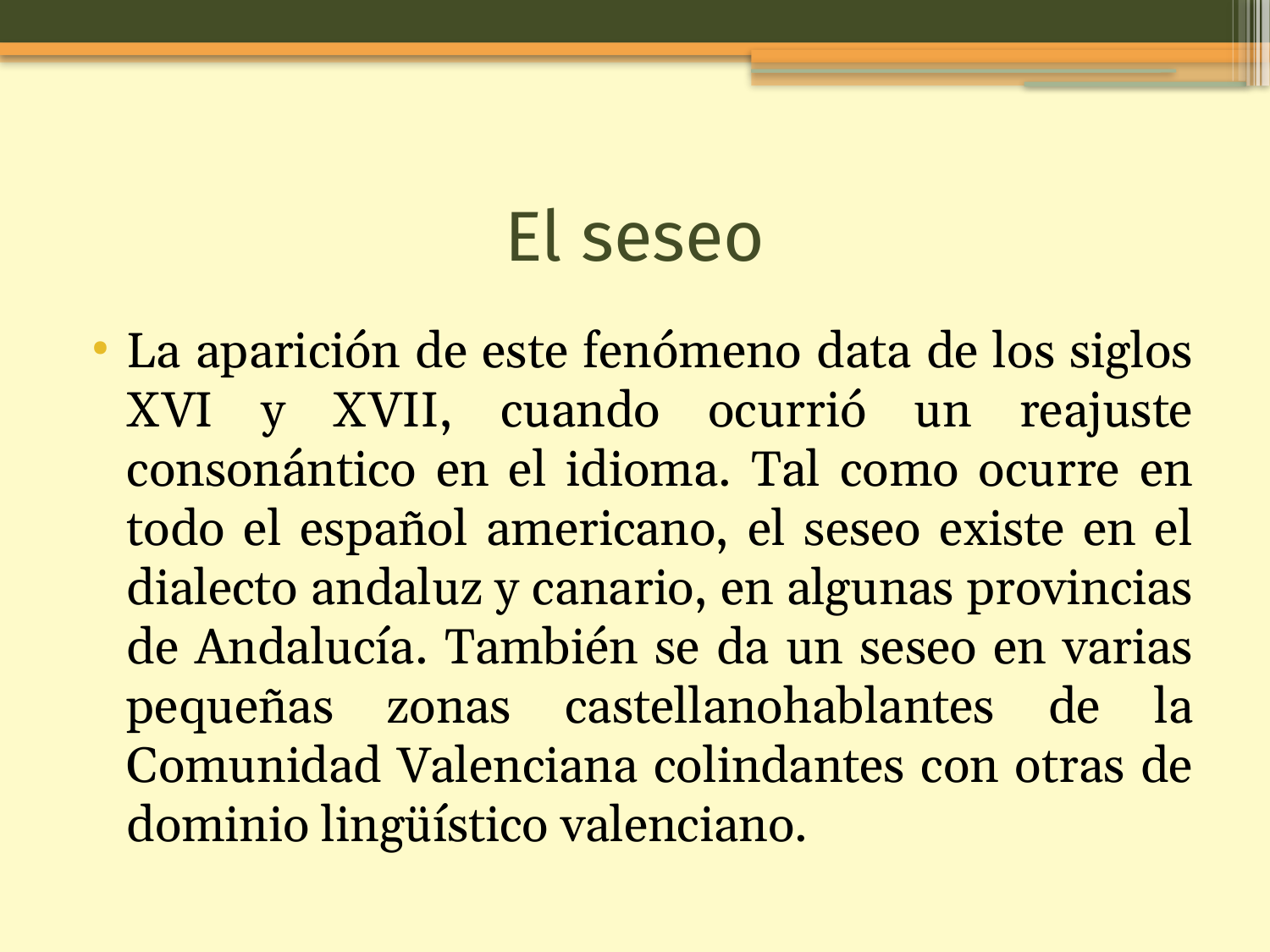

El seseo
La aparición de este fenómeno data de los siglos XVI y XVII, cuando ocurrió un reajuste consonántico en el idioma. Tal como ocurre en todo el español americano, el seseo existe en el dialecto andaluz y canario, en algunas provincias de Andalucía. También se da un seseo en varias pequeñas zonas castellanohablantes de la Comunidad Valenciana colindantes con otras de dominio lingüístico valenciano.